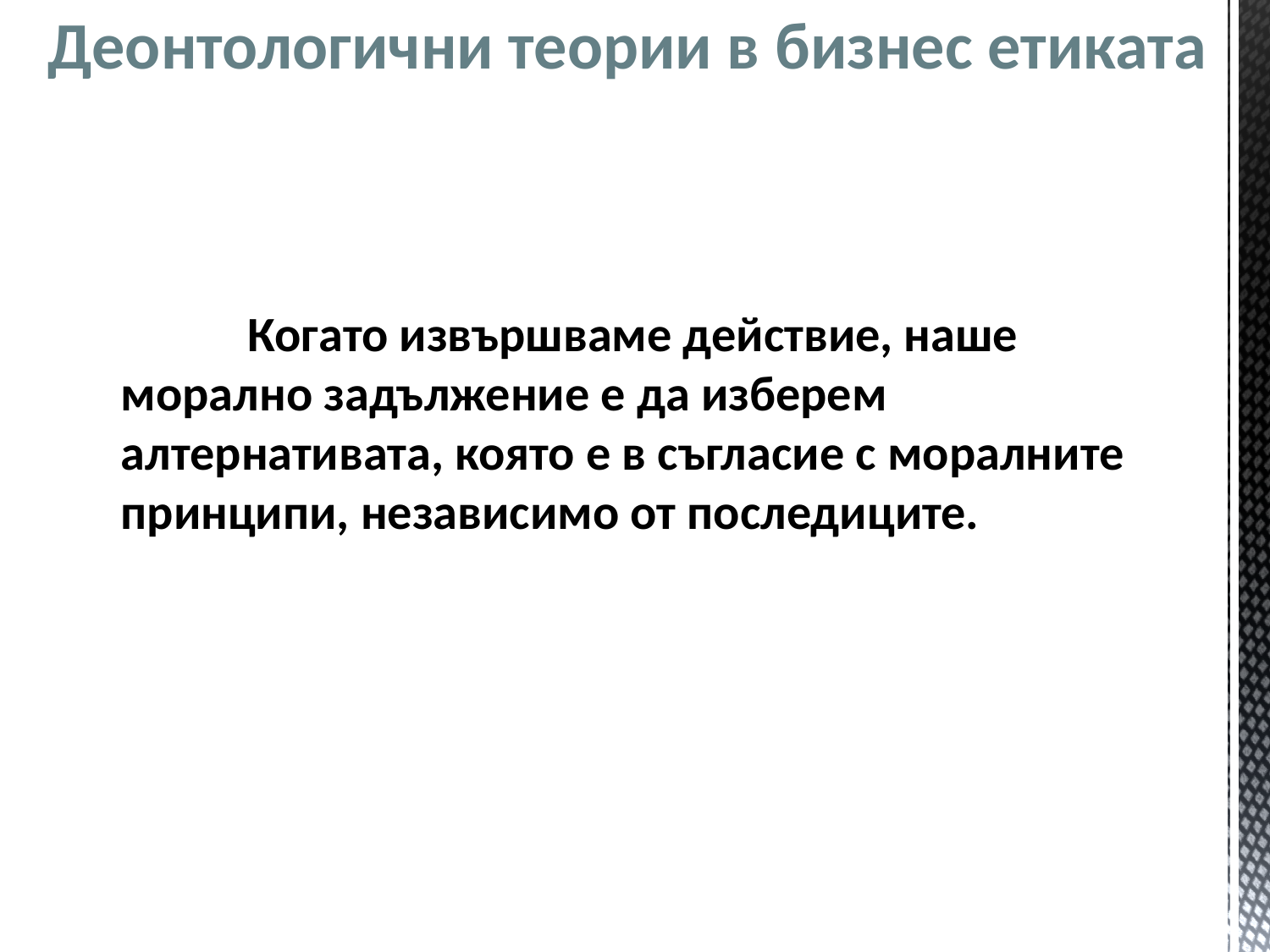

Деонтологични теории в бизнес етиката
	Когато извършваме действие, наше морално задължение е да изберем алтернативата, която е в съгласие с моралните принципи, независимо от последиците.